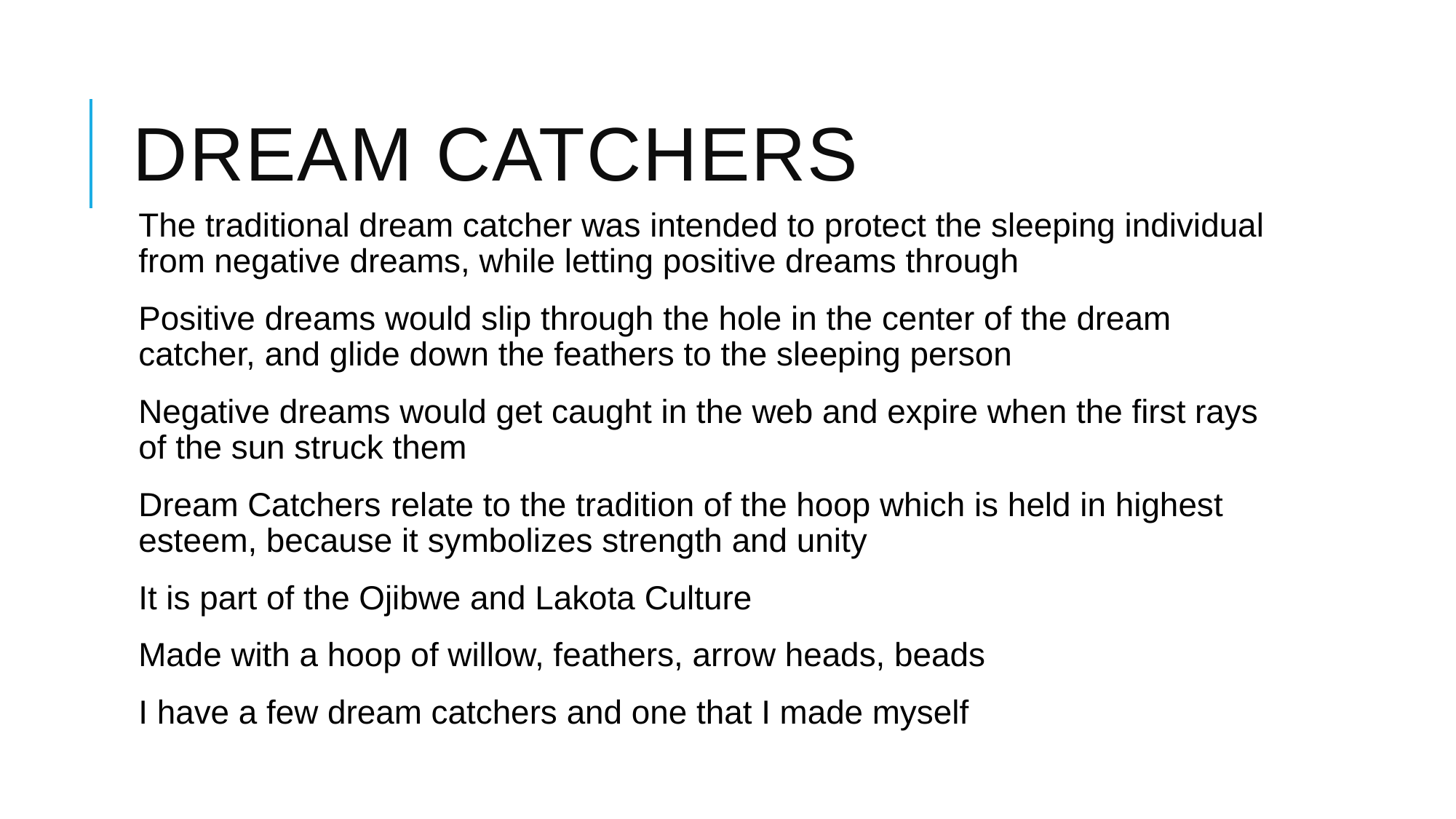

# Dream Catchers
The traditional dream catcher was intended to protect the sleeping individual from negative dreams, while letting positive dreams through
Positive dreams would slip through the hole in the center of the dream catcher, and glide down the feathers to the sleeping person
Negative dreams would get caught in the web and expire when the first rays of the sun struck them
Dream Catchers relate to the tradition of the hoop which is held in highest esteem, because it symbolizes strength and unity
It is part of the Ojibwe and Lakota Culture
Made with a hoop of willow, feathers, arrow heads, beads
I have a few dream catchers and one that I made myself